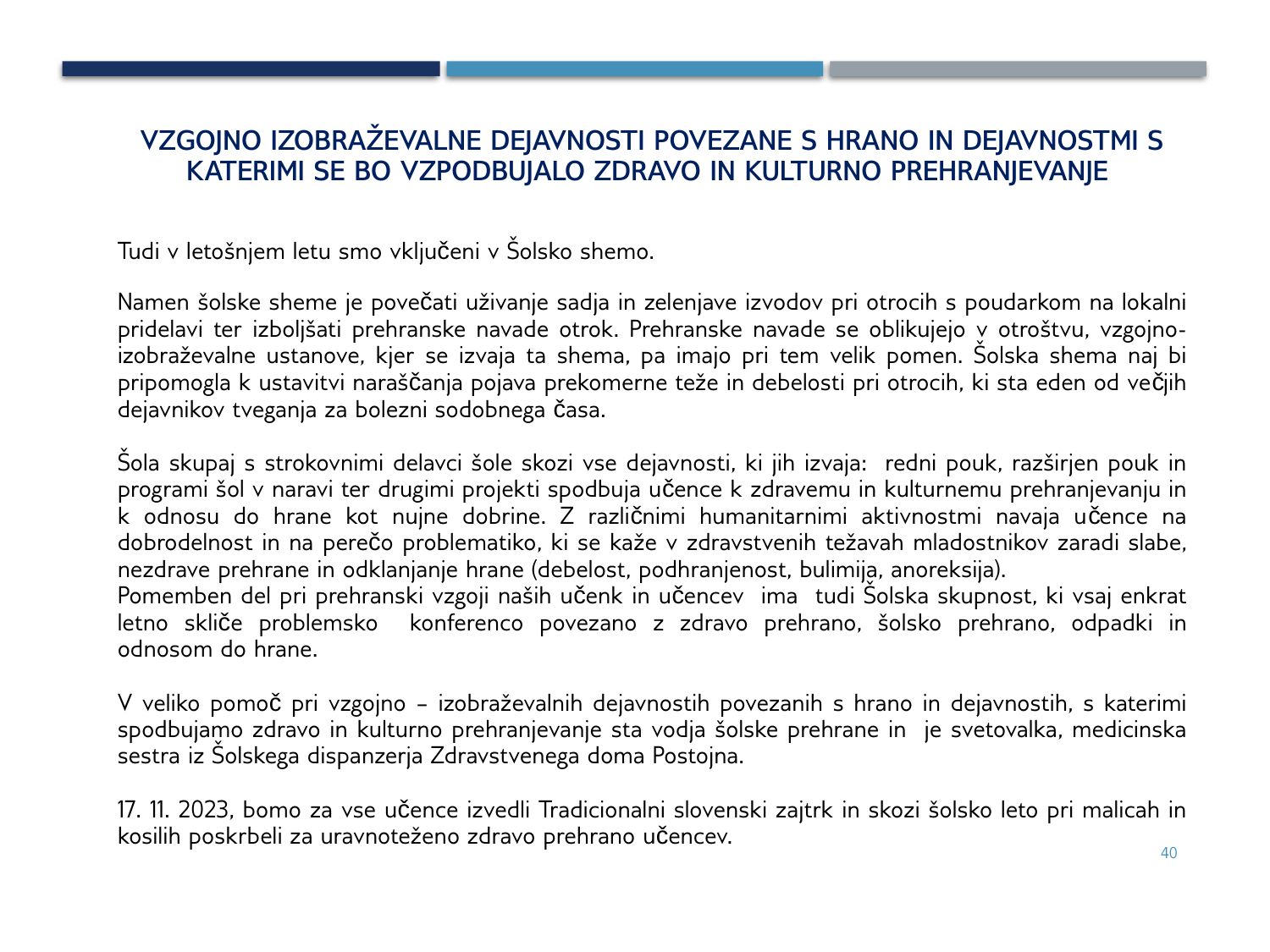

VZGOJNO IZOBRAŽEVALNE DEJAVNOSTI POVEZANE S HRANO IN DEJAVNOSTMI S KATERIMI SE BO VZPODBUJALO ZDRAVO IN KULTURNO PREHRANJEVANJE

Tudi v letošnjem letu smo vključeni v Šolsko shemo.

Namen šolske sheme je povečati uživanje sadja in zelenjave izvodov pri otrocih s poudarkom na lokalni pridelavi ter izboljšati prehranske navade otrok. Prehranske navade se oblikujejo v otroštvu, vzgojno-izobraževalne ustanove, kjer se izvaja ta shema, pa imajo pri tem velik pomen. Šolska shema naj bi pripomogla k ustavitvi naraščanja pojava prekomerne teže in debelosti pri otrocih, ki sta eden od večjih dejavnikov tveganja za bolezni sodobnega časa.

Šola skupaj s strokovnimi delavci šole skozi vse dejavnosti, ki jih izvaja:  redni pouk, razširjen pouk in programi šol v naravi ter drugimi projekti spodbuja učence k zdravemu in kulturnemu prehranjevanju in k odnosu do hrane kot nujne dobrine. Z različnimi humanitarnimi aktivnostmi navaja učence na dobrodelnost in na perečo problematiko, ki se kaže v zdravstvenih težavah mladostnikov zaradi slabe, nezdrave prehrane in odklanjanje hrane (debelost, podhranjenost, bulimija, anoreksija).
Pomemben del pri prehranski vzgoji naših učenk in učencev  ima  tudi Šolska skupnost, ki vsaj enkrat letno skliče problemsko  konferenco povezano z zdravo prehrano, šolsko prehrano, odpadki in odnosom do hrane.

V veliko pomoč pri vzgojno – izobraževalnih dejavnostih povezanih s hrano in dejavnostih, s katerimi spodbujamo zdravo in kulturno prehranjevanje sta vodja šolske prehrane in  je svetovalka, medicinska sestra iz Šolskega dispanzerja Zdravstvenega doma Postojna.

17. 11. 2023, bomo za vse učence izvedli Tradicionalni slovenski zajtrk in skozi šolsko leto pri malicah in kosilih poskrbeli za uravnoteženo zdravo prehrano učencev.

40